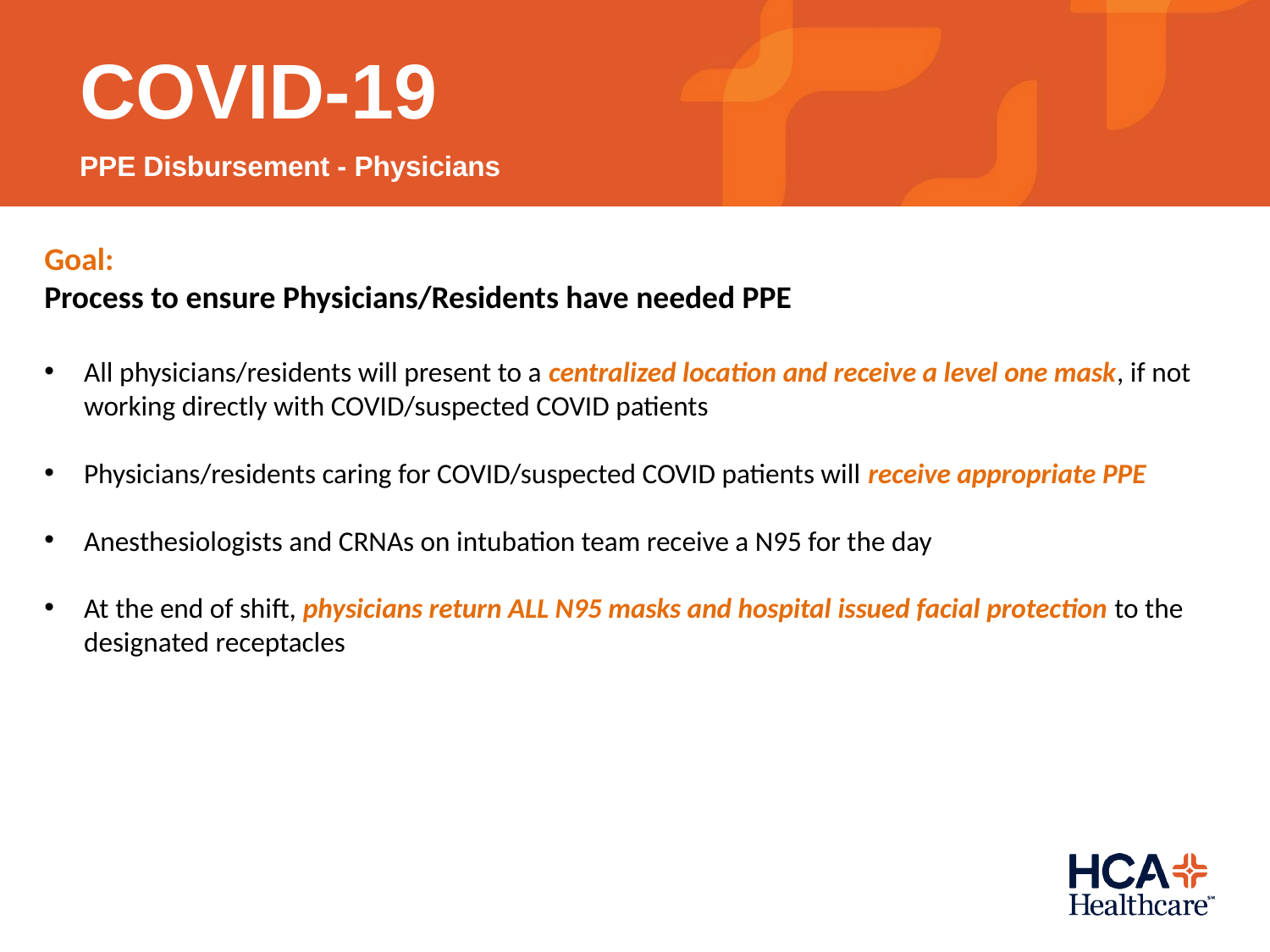

# COVID-19
PPE Disbursement - Physicians

Goal:
Process to ensure Physicians/Residents have needed PPE

All physicians/residents will present to a centralized location and receive a level one mask, if not working directly with COVID/suspected COVID patients

Physicians/residents caring for COVID/suspected COVID patients will receive appropriate PPE

Anesthesiologists and CRNAs on intubation team receive a N95 for the day

At the end of shift, physicians return ALL N95 masks and hospital issued facial protection to the designated receptacles

CONFIDENTIAL – Contains proprietary information.
Not intended f or external distribution.